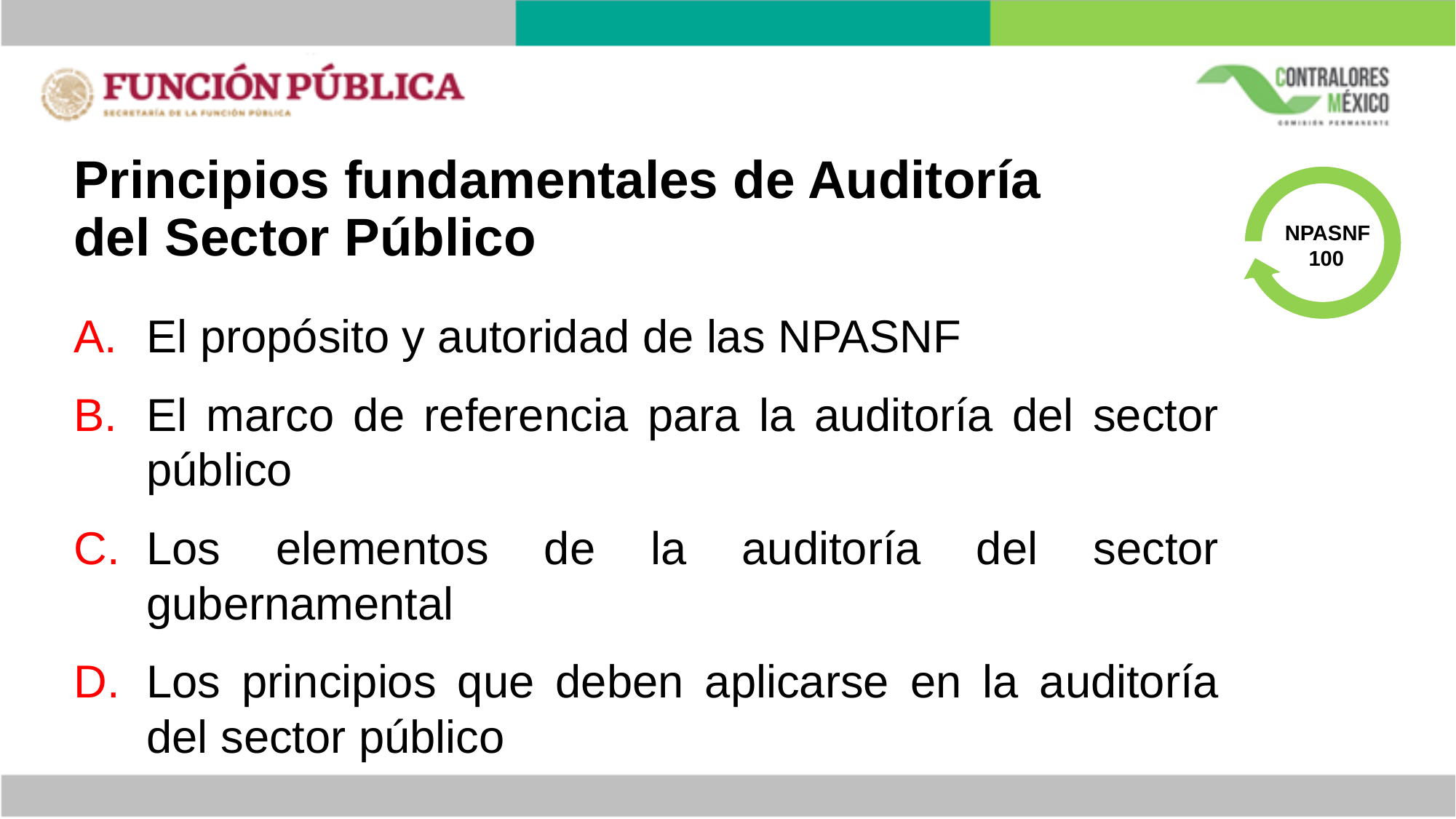

# Principios fundamentales de Auditoría del Sector Público

  NPASNF
100

El propósito y autoridad de las NPASNF

El marco de referencia para la auditoría del sector público

Los elementos de la auditoría del sector gubernamental

Los principios que deben aplicarse en la auditoría del sector público

31